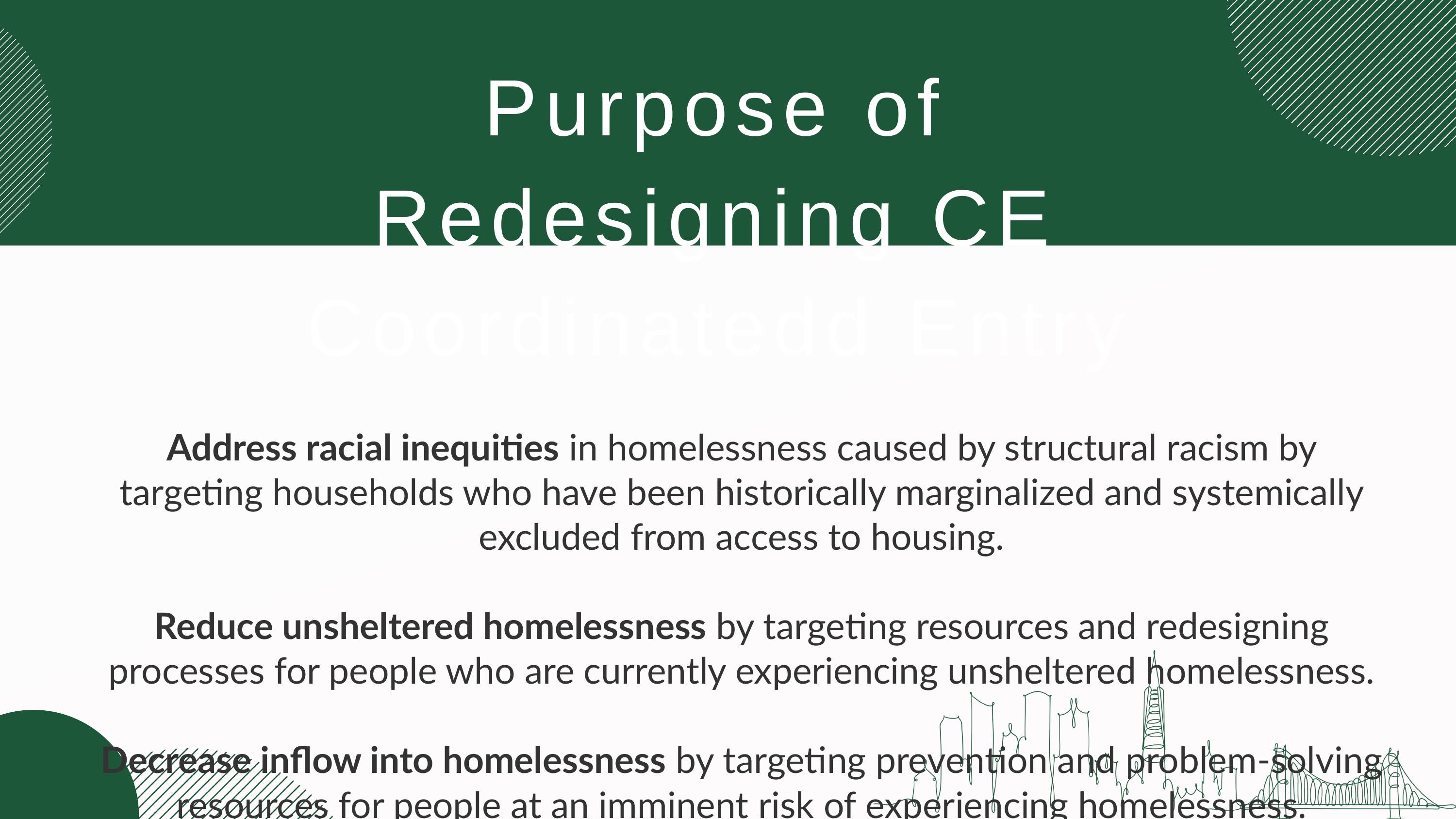

Purpose of Redesigning CE Coordinatedd Entry
Address racial inequities in homelessness caused by structural racism by targeting households who have been historically marginalized and systemically excluded from access to housing.
Reduce unsheltered homelessness by targeting resources and redesigning processes for people who are currently experiencing unsheltered homelessness.
Decrease inflow into homelessness by targeting prevention and problem-solving resources for people at an imminent risk of experiencing homelessness.